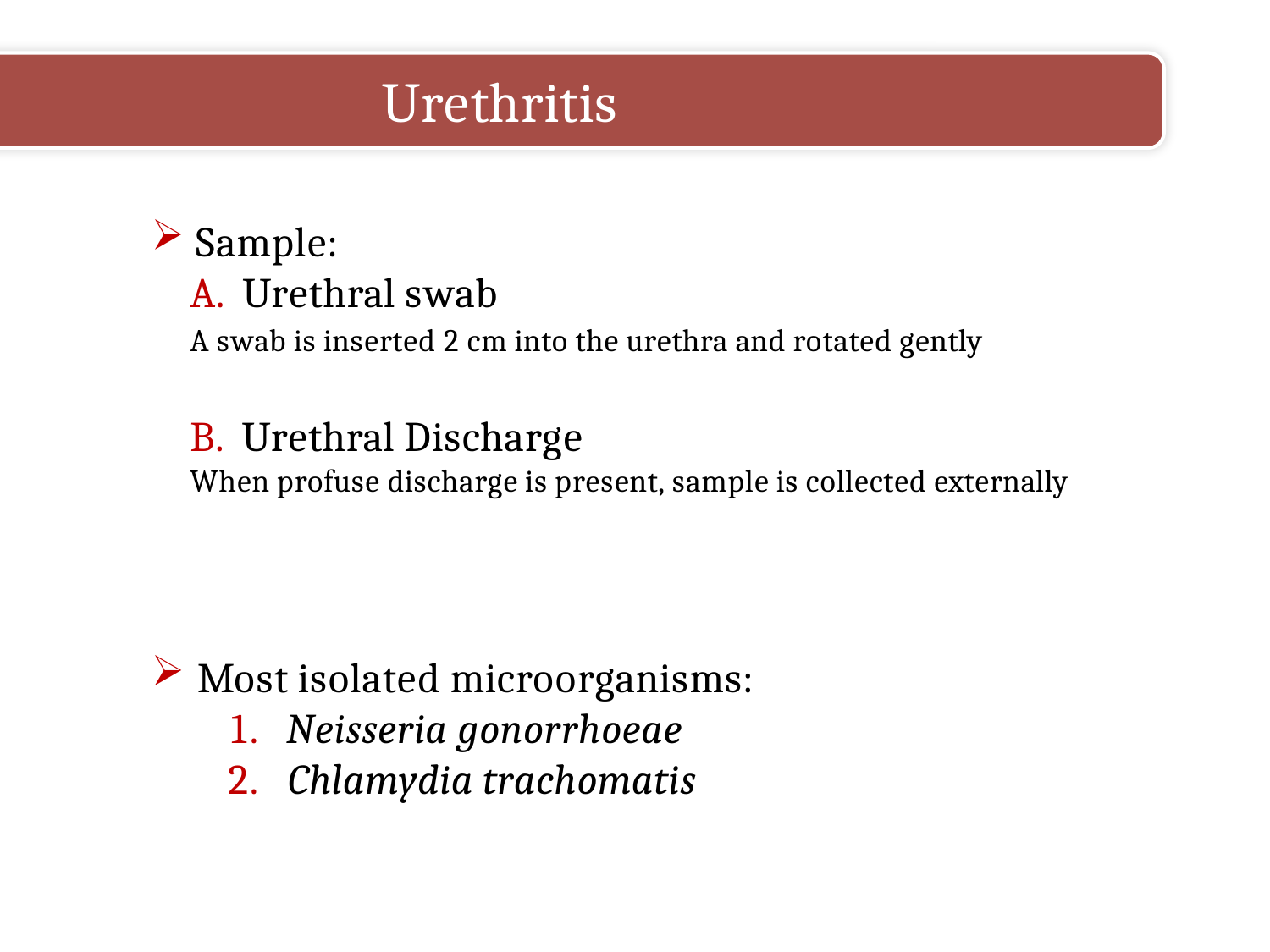

Urethritis
 Sample:
  Urethral swab
A swab is inserted 2 cm into the urethra and rotated gently

B.  Urethral Discharge
When profuse discharge is present, sample is collected externally

 Most isolated microorganisms:
   Neisseria gonorrhoeae
   Chlamydia trachomatis